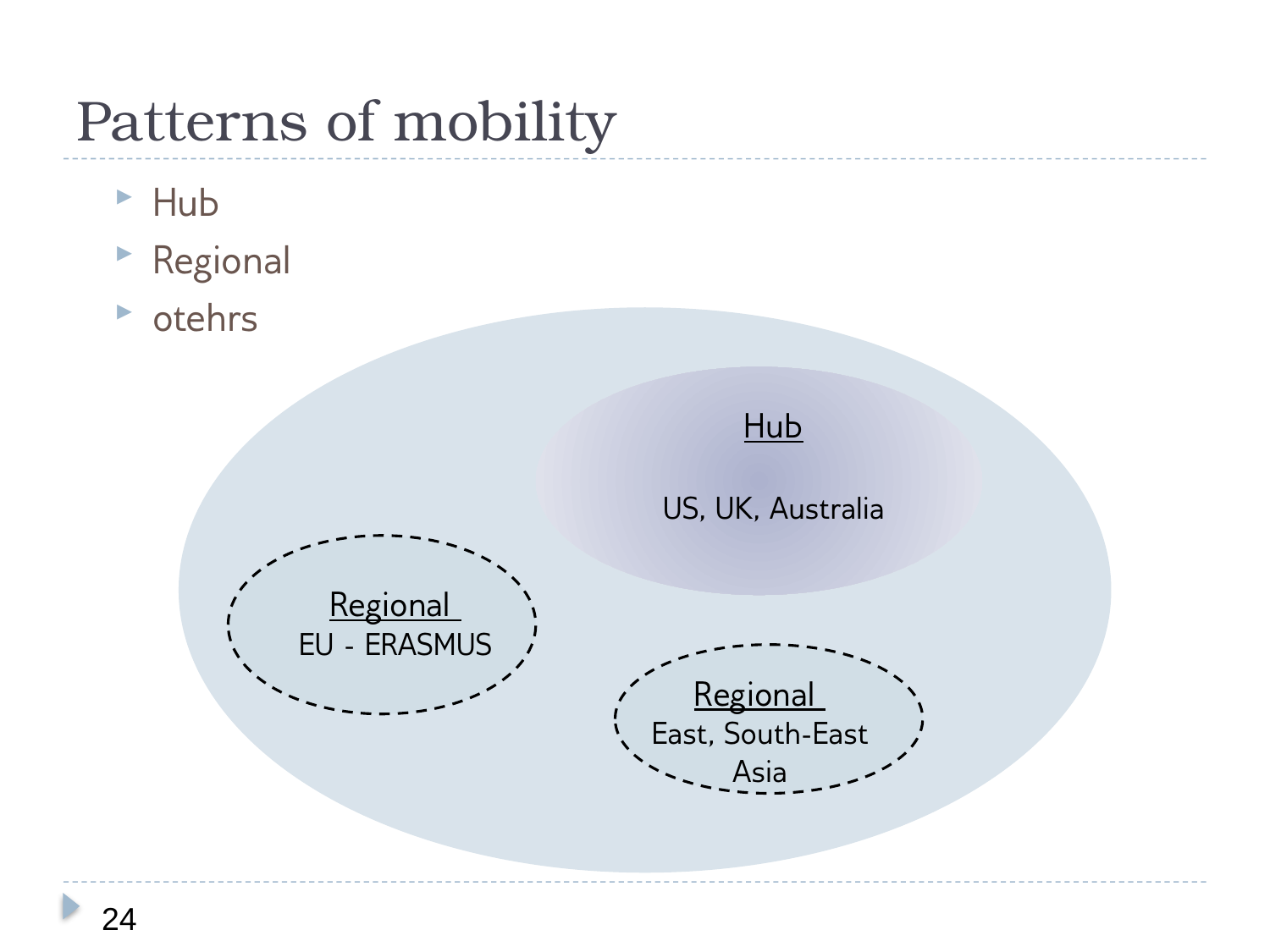

# Patterns of mobility
Hub
Regional
otehrs

Hub

US, UK, Australia

Regional
EU - ERASMUS

Regional
East, South-East
Asia